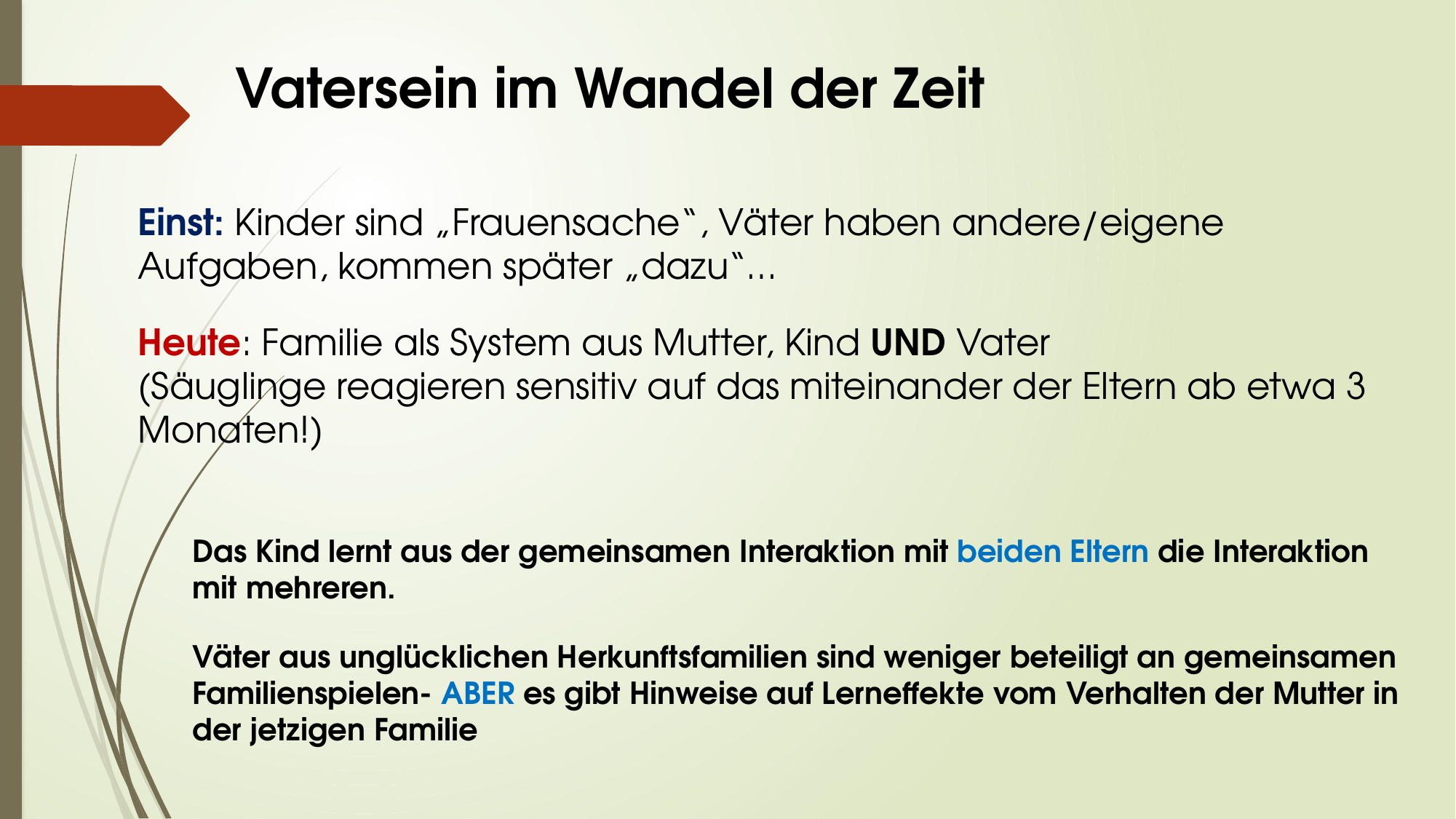

Vatersein im Wandel der Zeit

Einst: Kinder sind „Frauensache“, Väter haben andere/eigene Aufgaben, kommen später „dazu“…

Heute: Familie als System aus Mutter, Kind UND Vater
(Säuglinge reagieren sensitiv auf das miteinander der Eltern ab etwa 3 Monaten!)

Das Kind lernt aus der gemeinsamen Interaktion mit beiden Eltern die Interaktion mit mehreren.

Väter aus unglücklichen Herkunftsfamilien sind weniger beteiligt an gemeinsamen Familienspielen- ABER es gibt Hinweise auf Lerneffekte vom Verhalten der Mutter in der jetzigen Familie